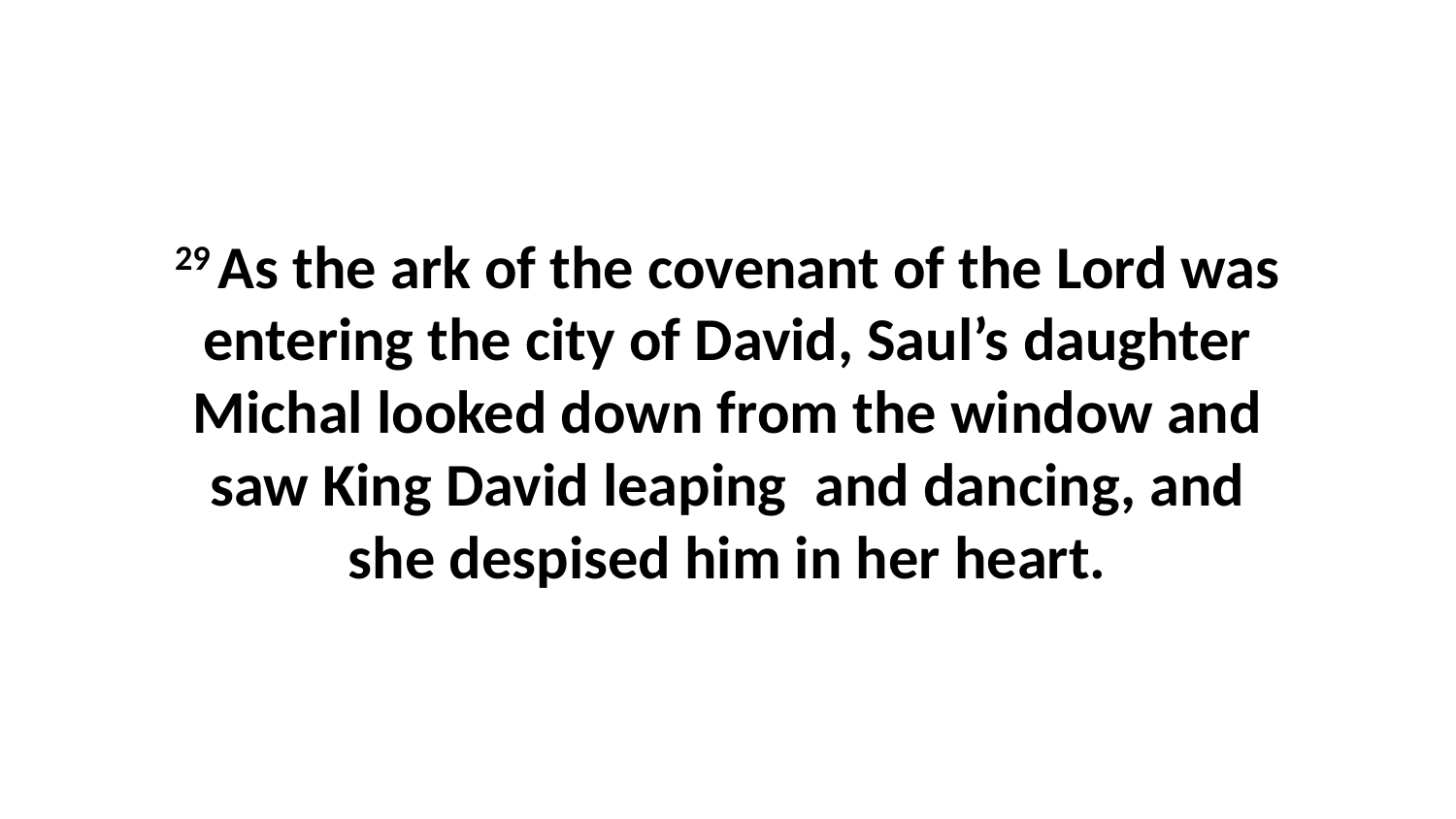

29 As the ark of the covenant of the Lord was entering the city of David, Saul’s daughter Michal looked down from the window and saw King David leaping  and dancing, and she despised him in her heart.